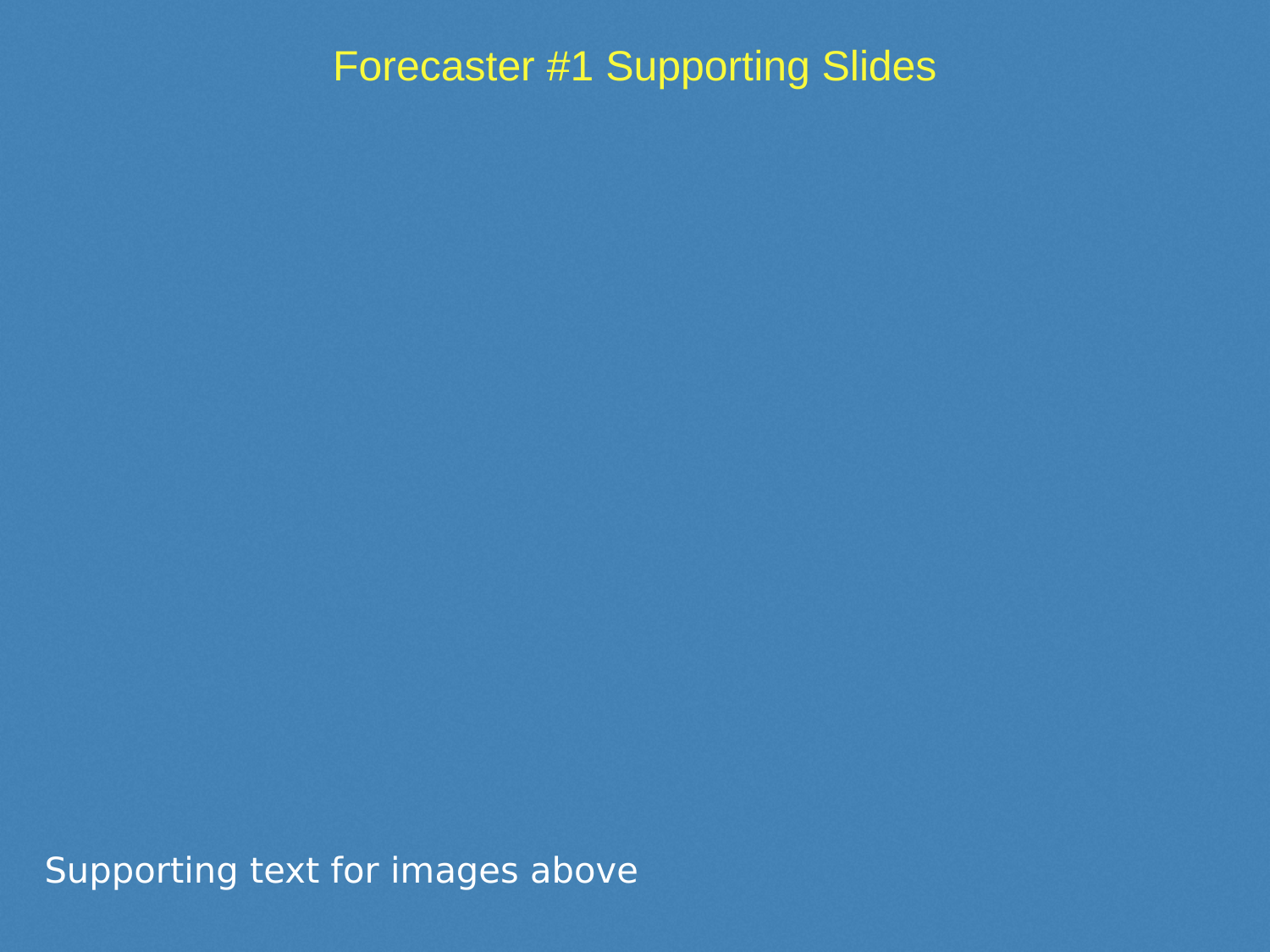

# Forecaster #1 Supporting Slides

Supporting text for images above